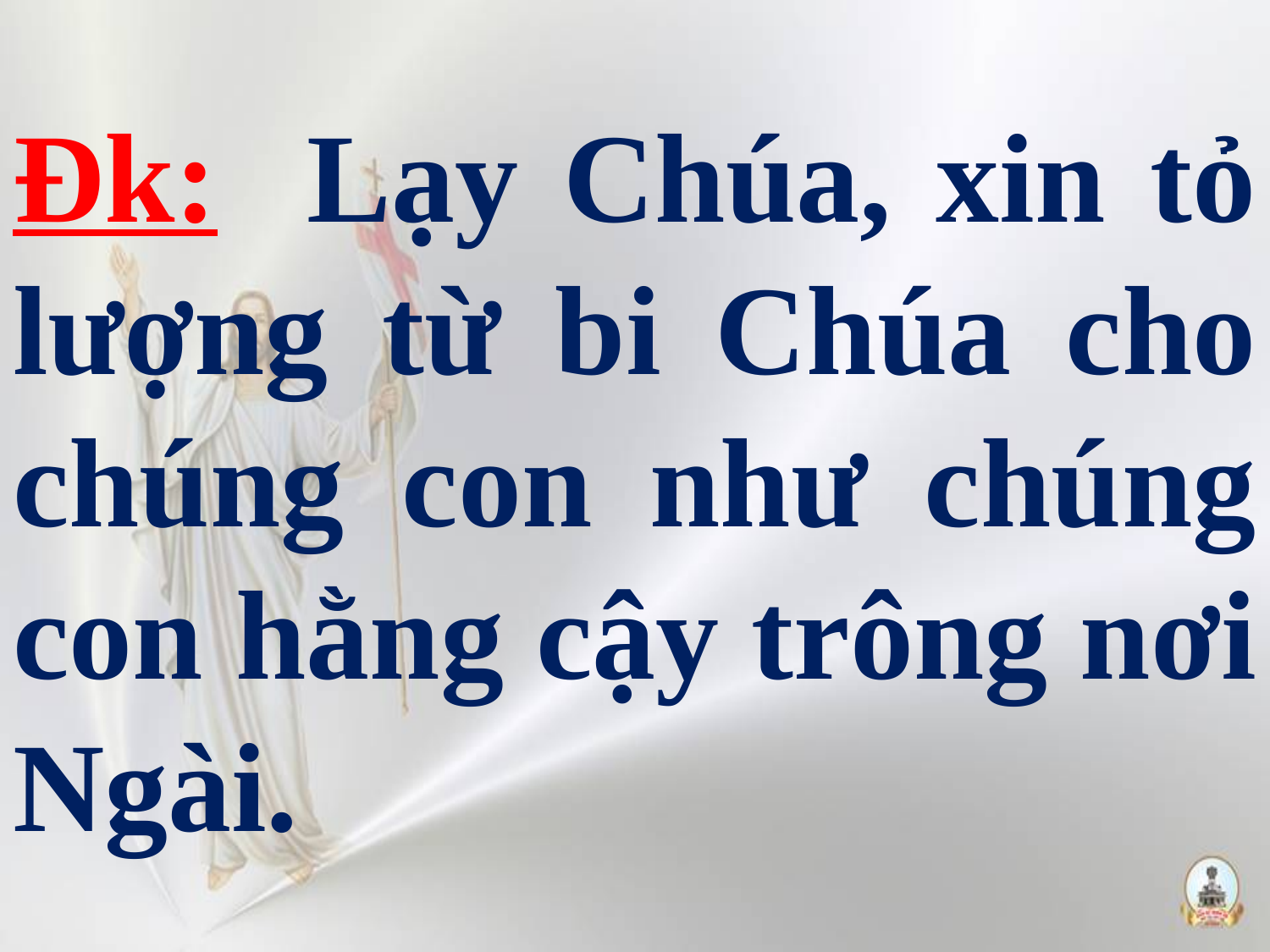

# Đk:  Lạy Chúa, xin tỏ lượng từ bi Chúa cho chúng con như chúng con hằng cậy trông nơi Ngài.